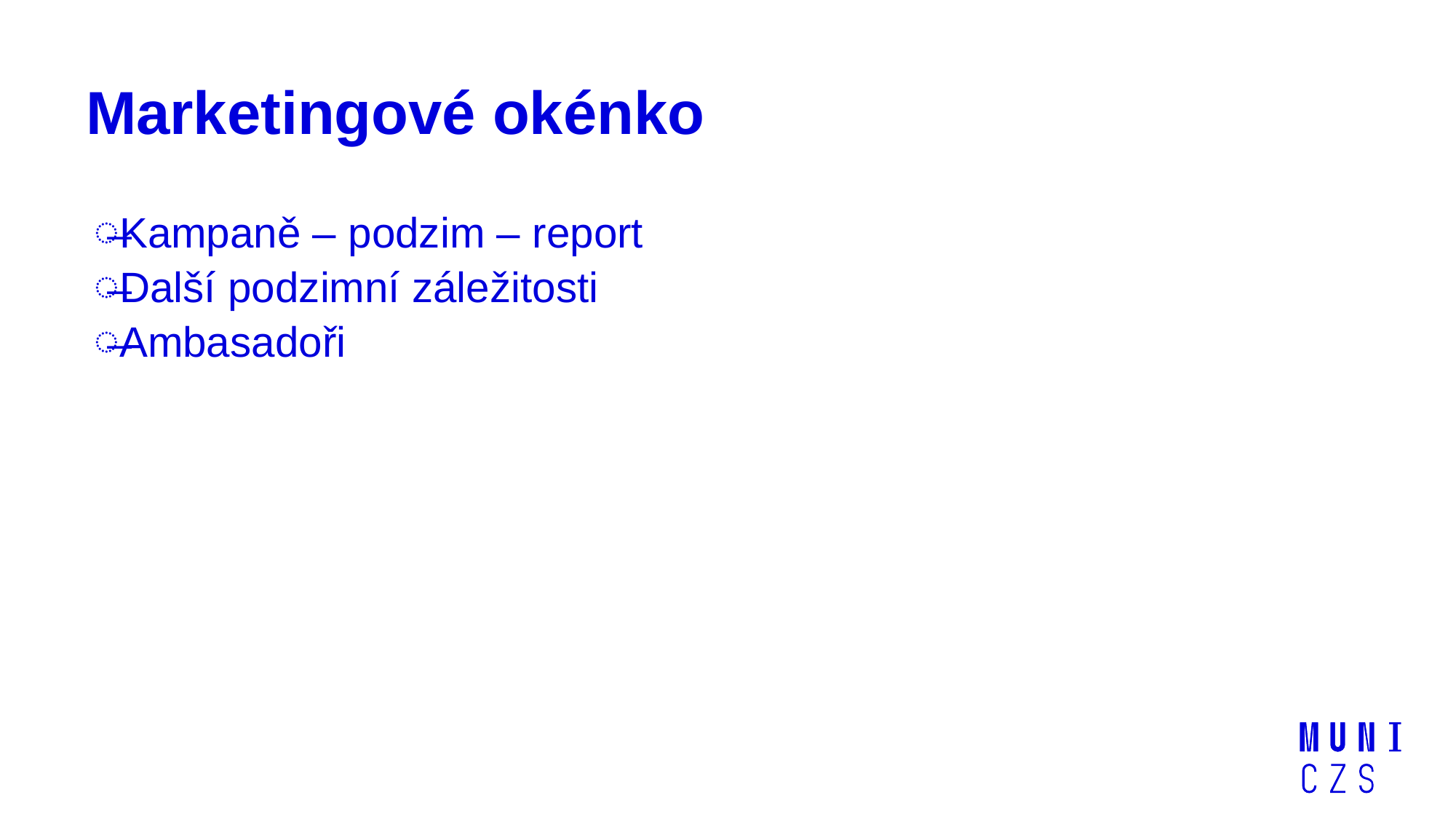

# Marketingové okénko
Kampaně – podzim – report
Další podzimní záležitosti
Ambasadoři